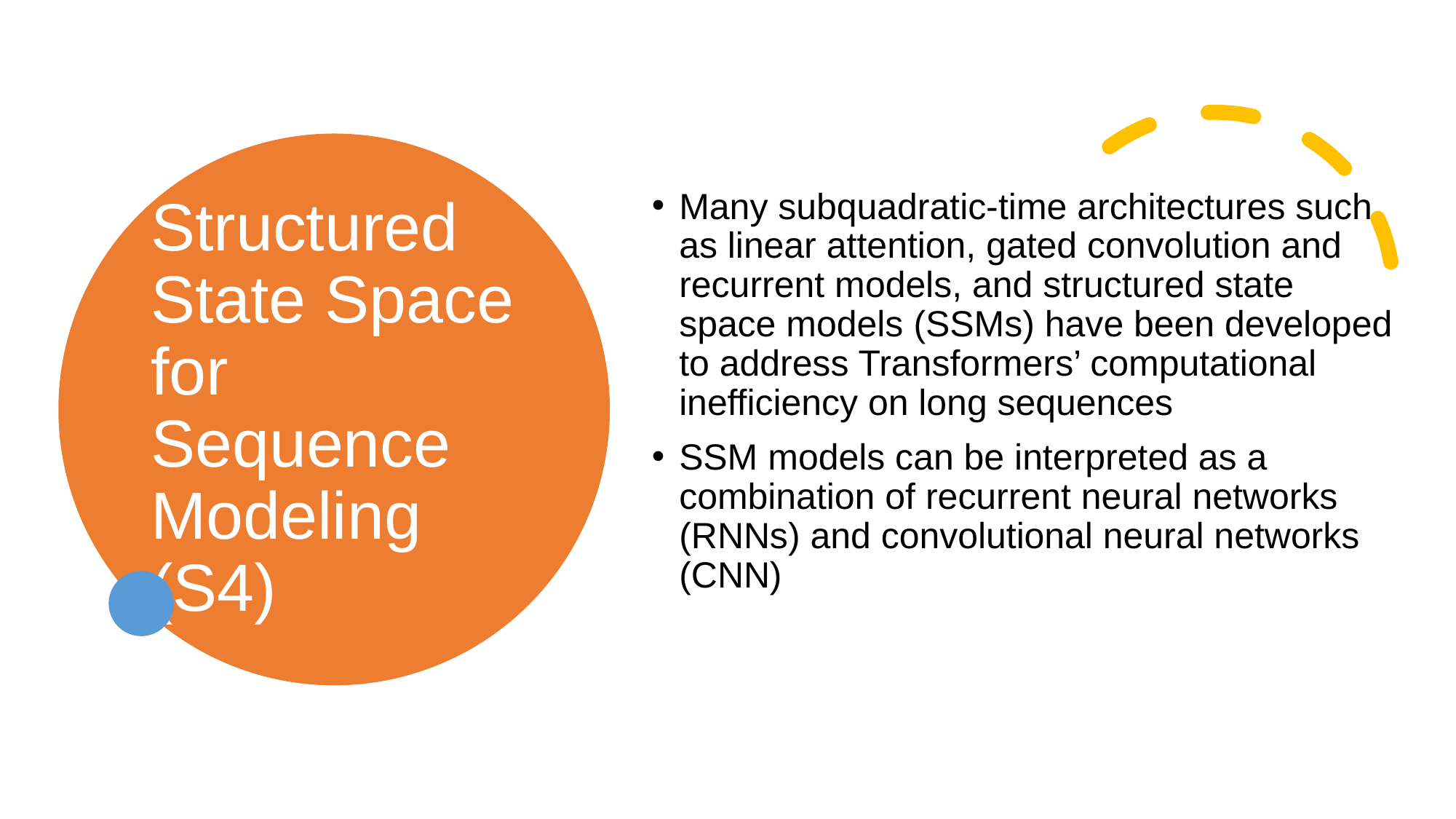

# Structured State Space for Sequence Modeling (S4)
Many subquadratic-time architectures such as linear attention, gated convolution and recurrent models, and structured state space models (SSMs) have been developed to address Transformers’ computational inefficiency on long sequences
SSM models can be interpreted as a combination of recurrent neural networks (RNNs) and convolutional neural networks (CNN)